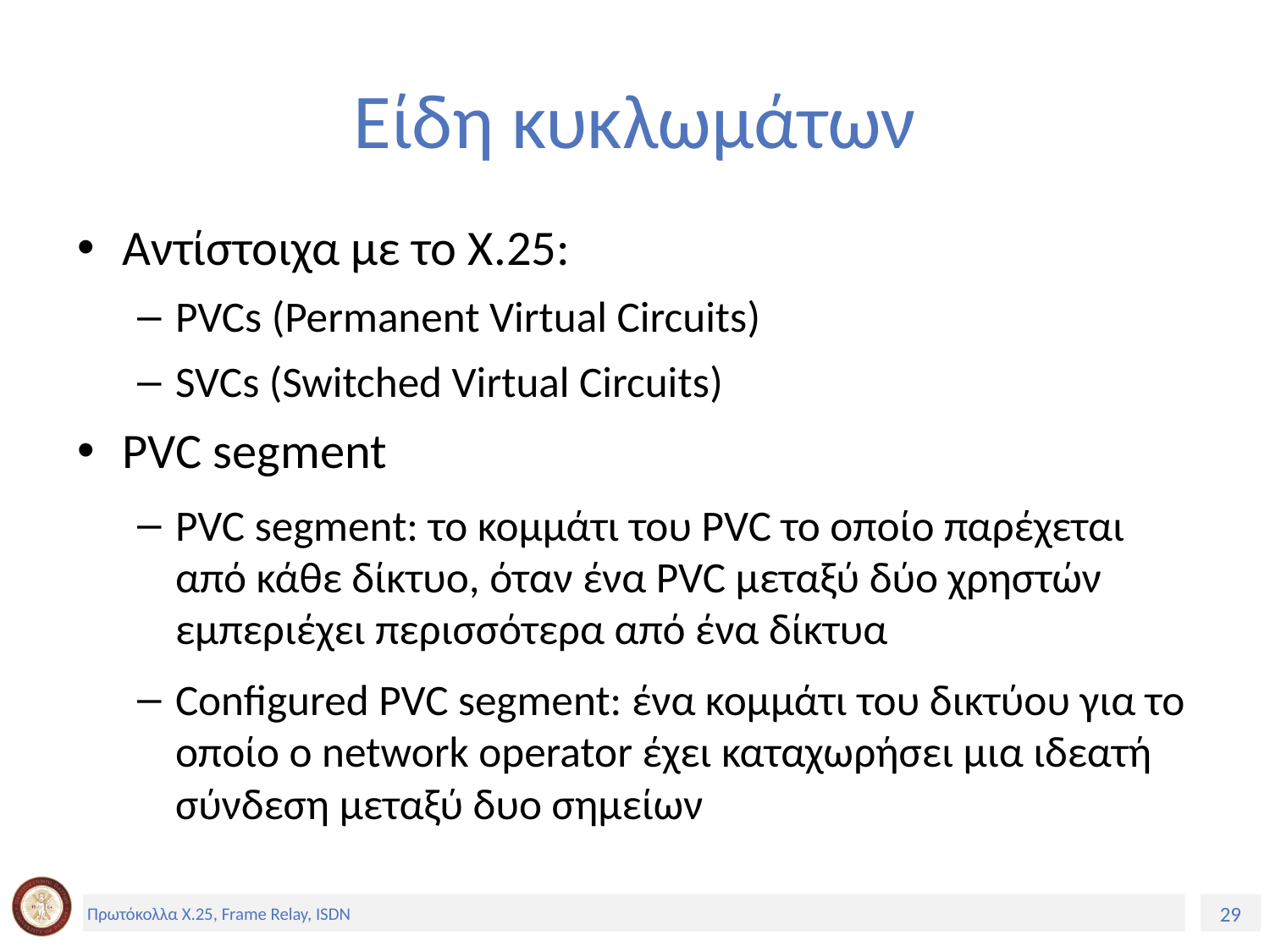

# Είδη κυκλωμάτων
Αντίστοιχα με το Χ.25:
PVCs (Permanent Virtual Circuits)
SVCs (Switched Virtual Circuits)
PVC segment
PVC segment: το κομμάτι του PVC το οποίο παρέχεται από κάθε δίκτυο, όταν ένα PVC μεταξύ δύο χρηστών εμπεριέχει περισσότερα από ένα δίκτυα
Configured PVC segment: ένα κομμάτι του δικτύου για το οποίο ο network operator έχει καταχωρήσει μια ιδεατή σύνδεση μεταξύ δυο σημείων